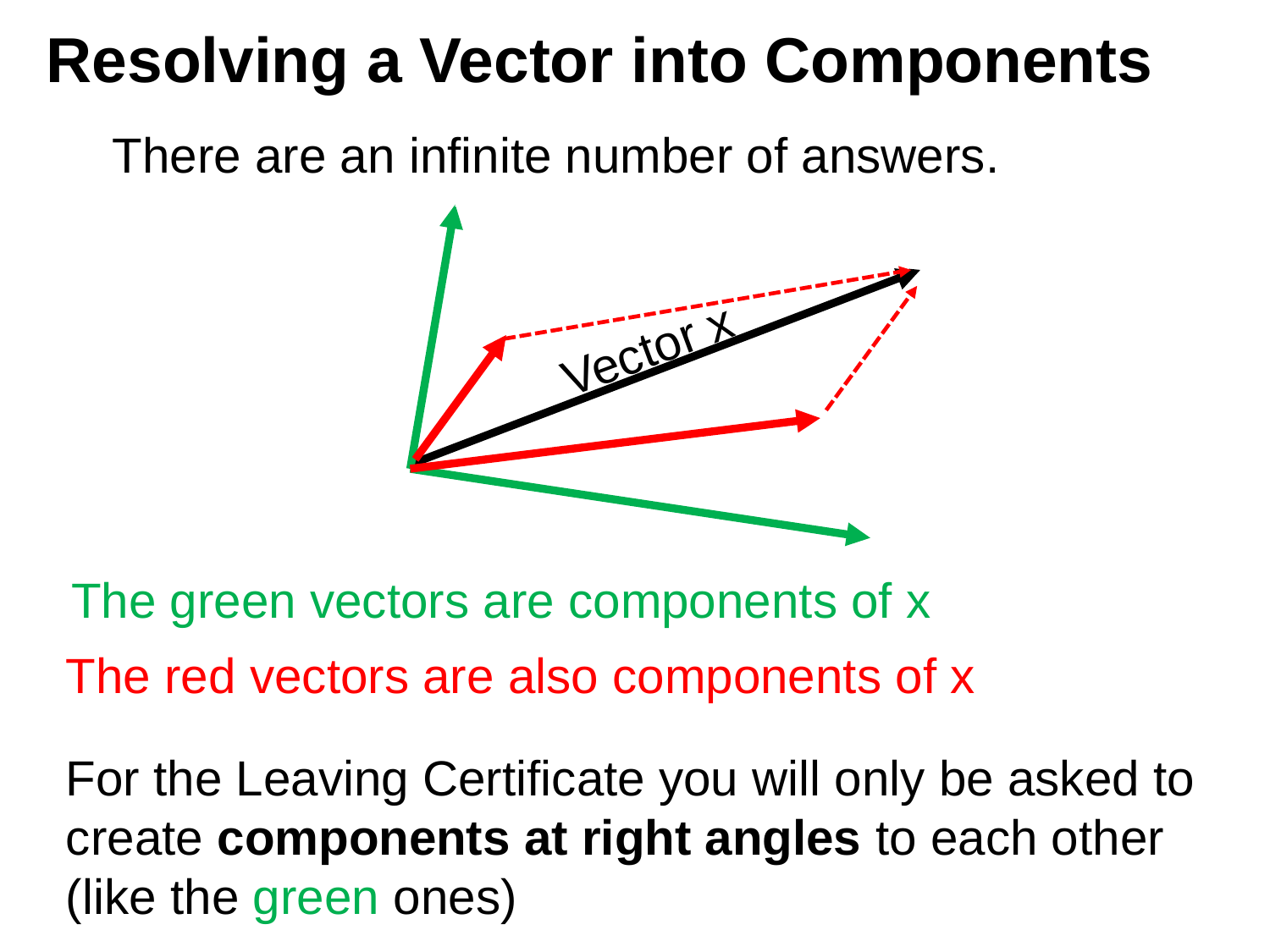

# Resolving a Vector into Components
There are an infinite number of answers.
Vector x
The green vectors are components of x
The red vectors are also components of x
For the Leaving Certificate you will only be asked to create components at right angles to each other (like the green ones)